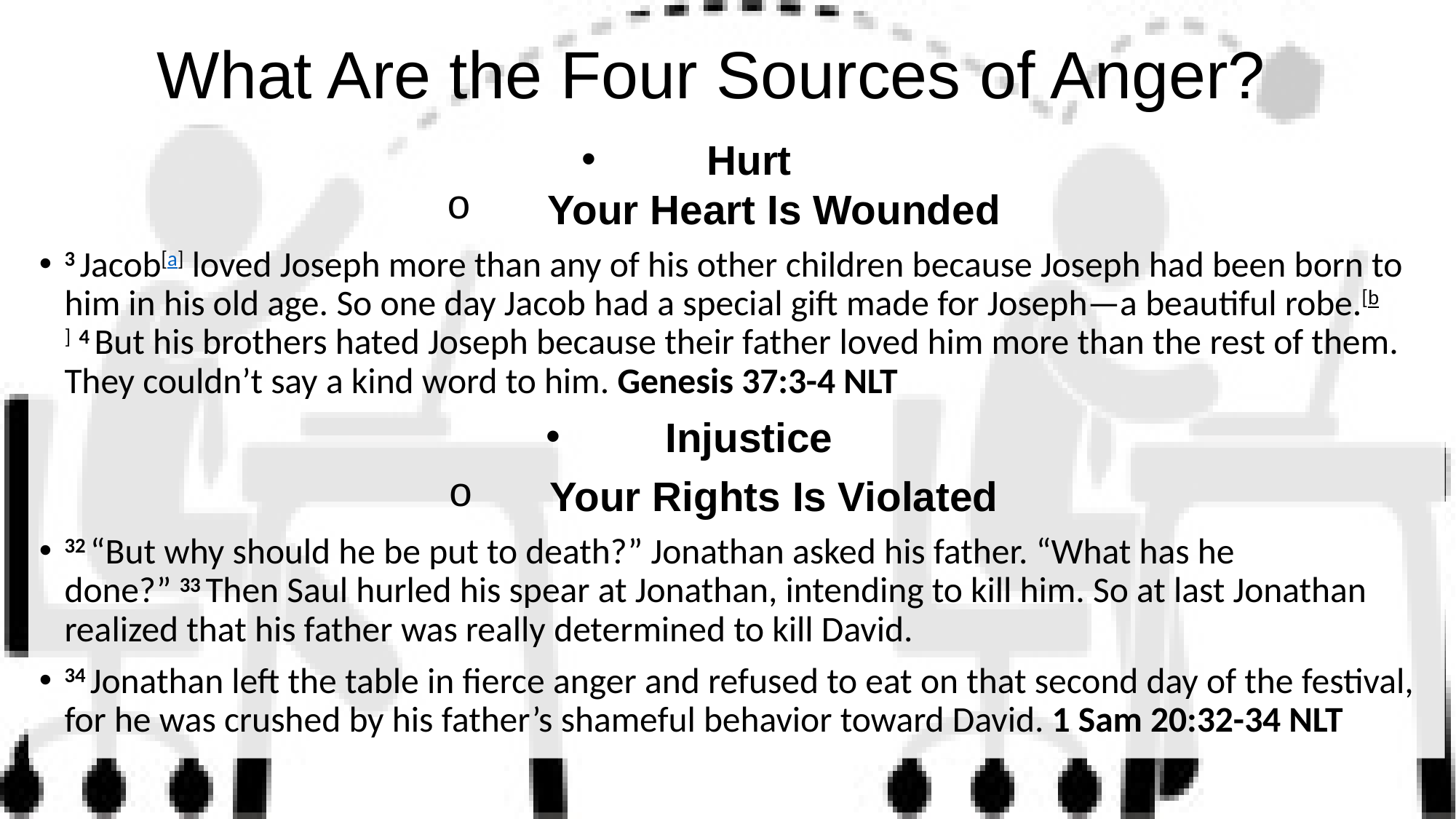

# What Are the Four Sources of Anger?
Hurt
Your Heart Is Wounded
3 Jacob[a] loved Joseph more than any of his other children because Joseph had been born to him in his old age. So one day Jacob had a special gift made for Joseph—a beautiful robe.[b] 4 But his brothers hated Joseph because their father loved him more than the rest of them. They couldn’t say a kind word to him. Genesis 37:3-4 NLT
Injustice
Your Rights Is Violated
32 “But why should he be put to death?” Jonathan asked his father. “What has he done?” 33 Then Saul hurled his spear at Jonathan, intending to kill him. So at last Jonathan realized that his father was really determined to kill David.
34 Jonathan left the table in fierce anger and refused to eat on that second day of the festival, for he was crushed by his father’s shameful behavior toward David. 1 Sam 20:32-34 NLT